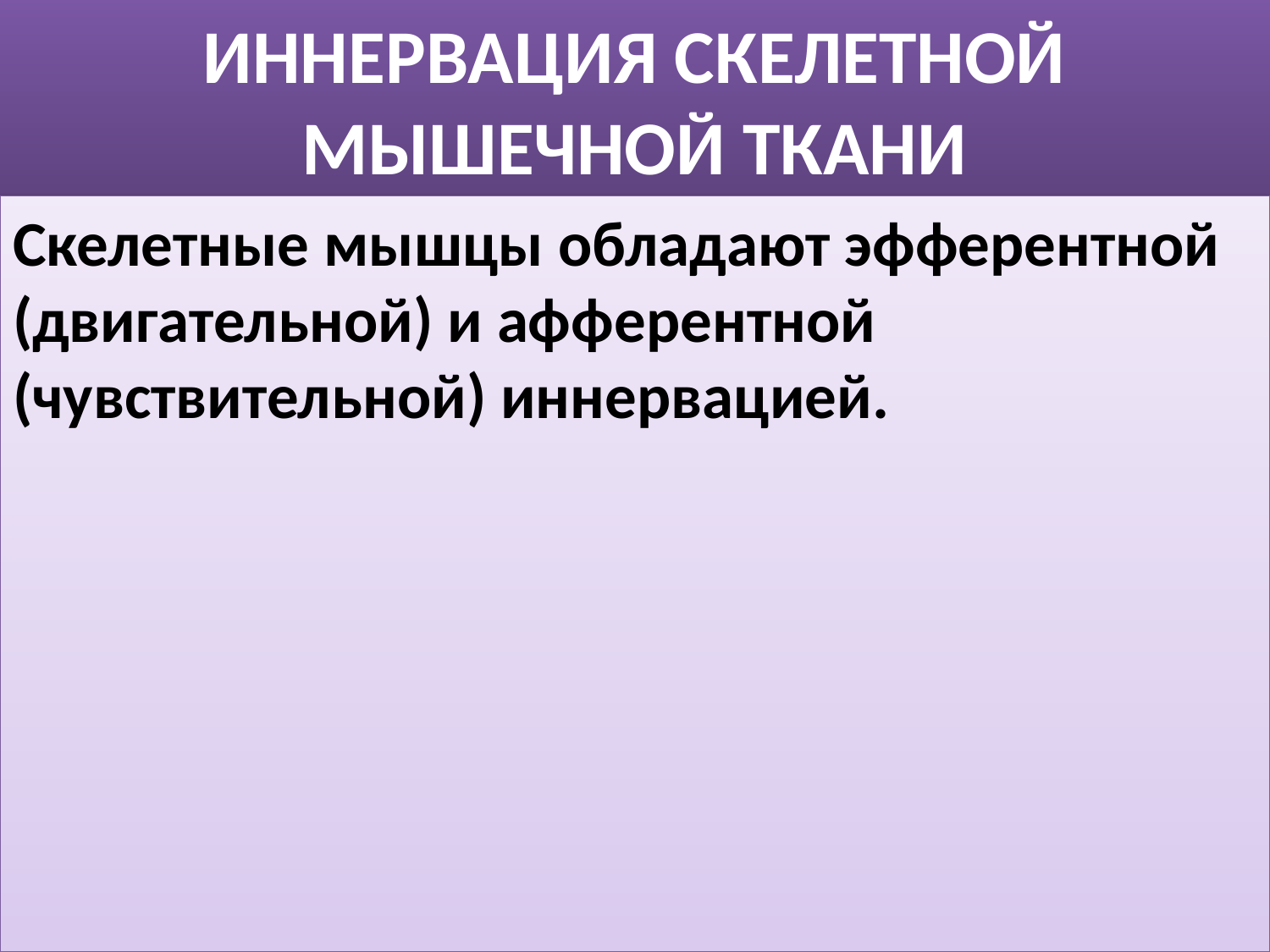

# ИННЕРВАЦИЯ СКЕЛЕТНОЙ МЫШЕЧНОЙ ТКАНИ
Скелетные мышцы обладают эфферентной (двигательной) и афферентной (чувствительной) иннервацией.